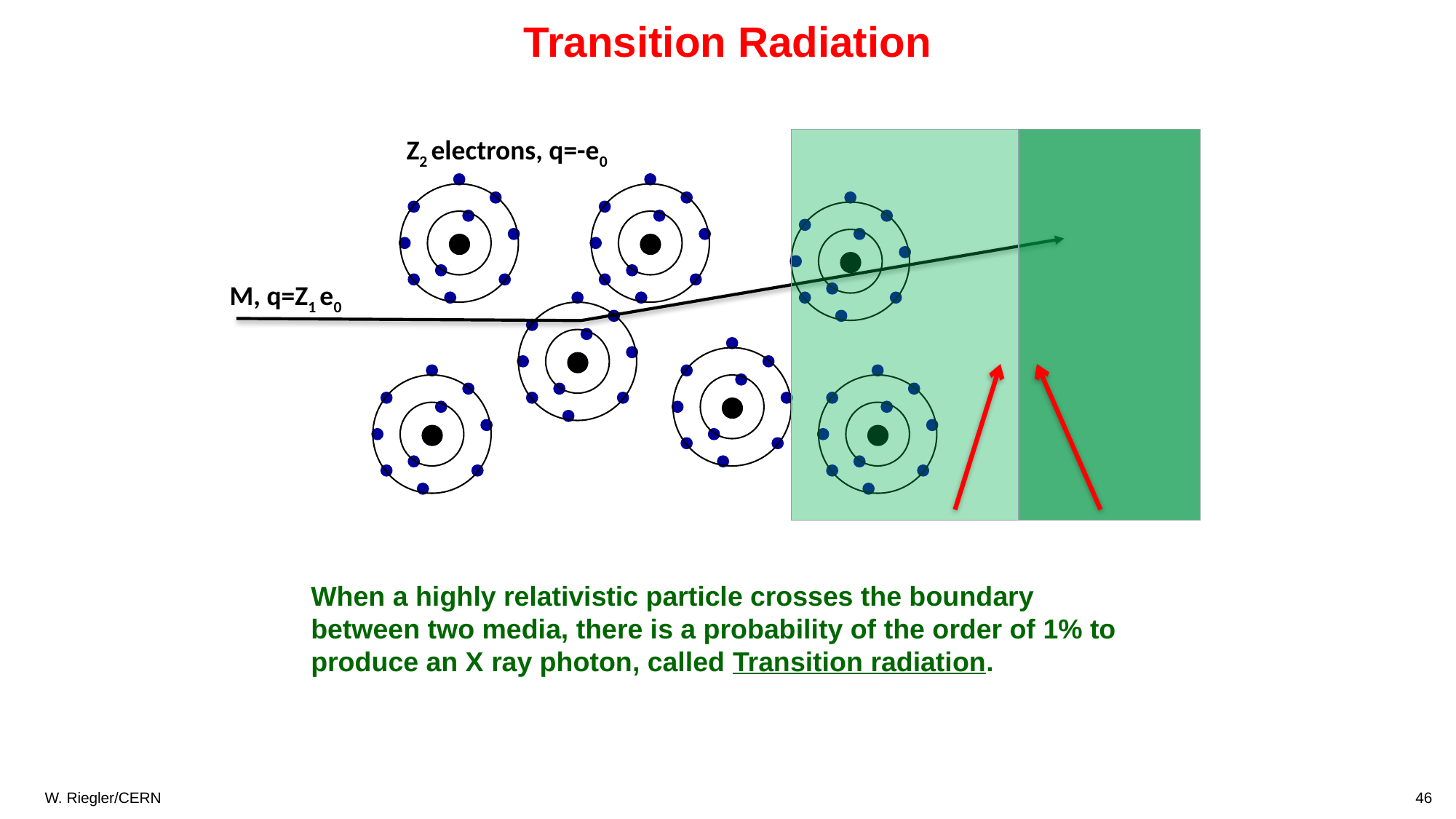

Transition Radiation
Z2 electrons, q=-e0

M, q=Z1 e0
When a highly relativistic particle crosses the boundary between two media, there is a probability of the order of 1% to produce an X ray photon, called Transition radiation.
46
W. Riegler/CERN